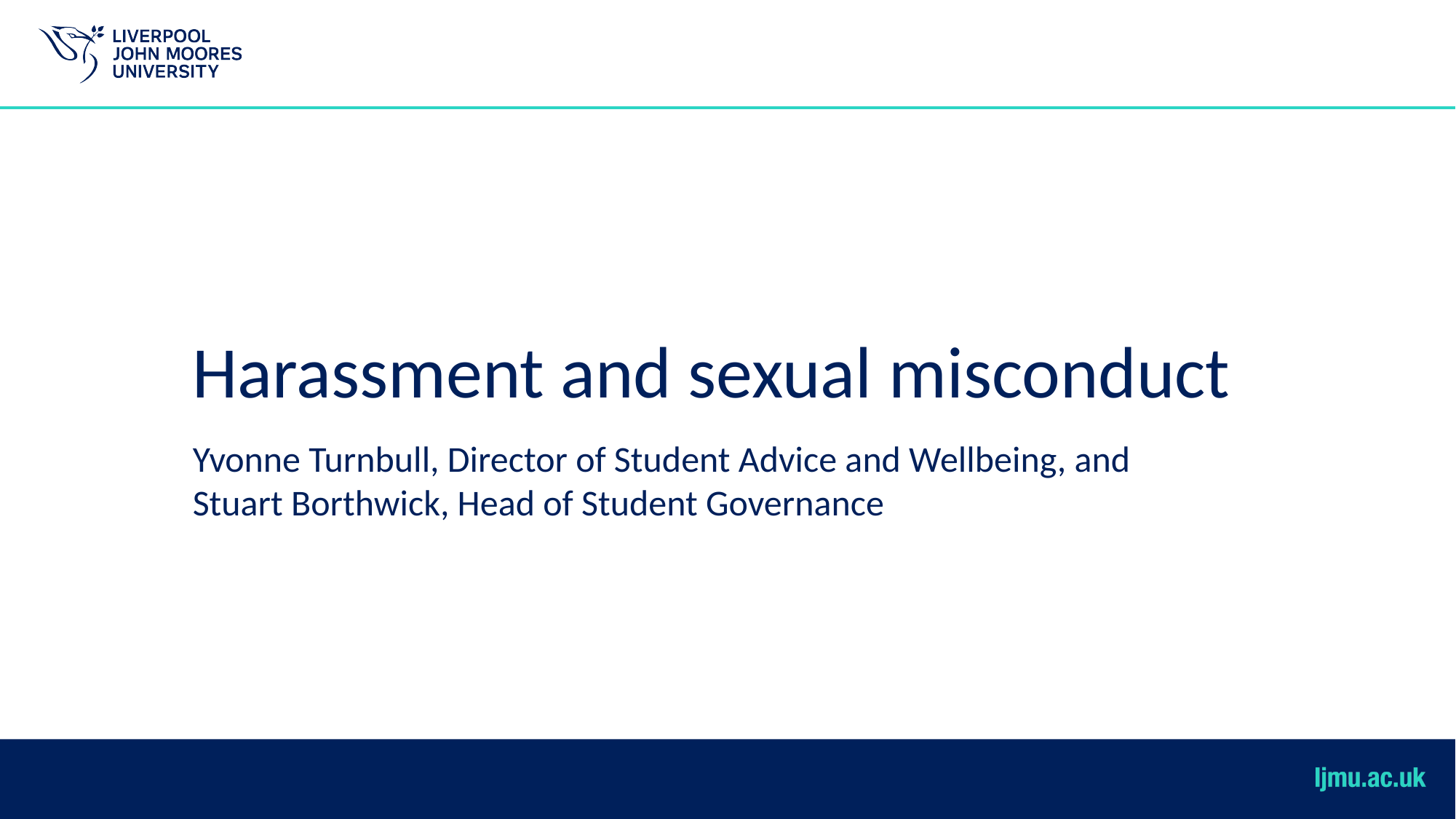

# Harassment and sexual misconduct
Yvonne Turnbull, Director of Student Advice and Wellbeing, and
Stuart Borthwick, Head of Student Governance